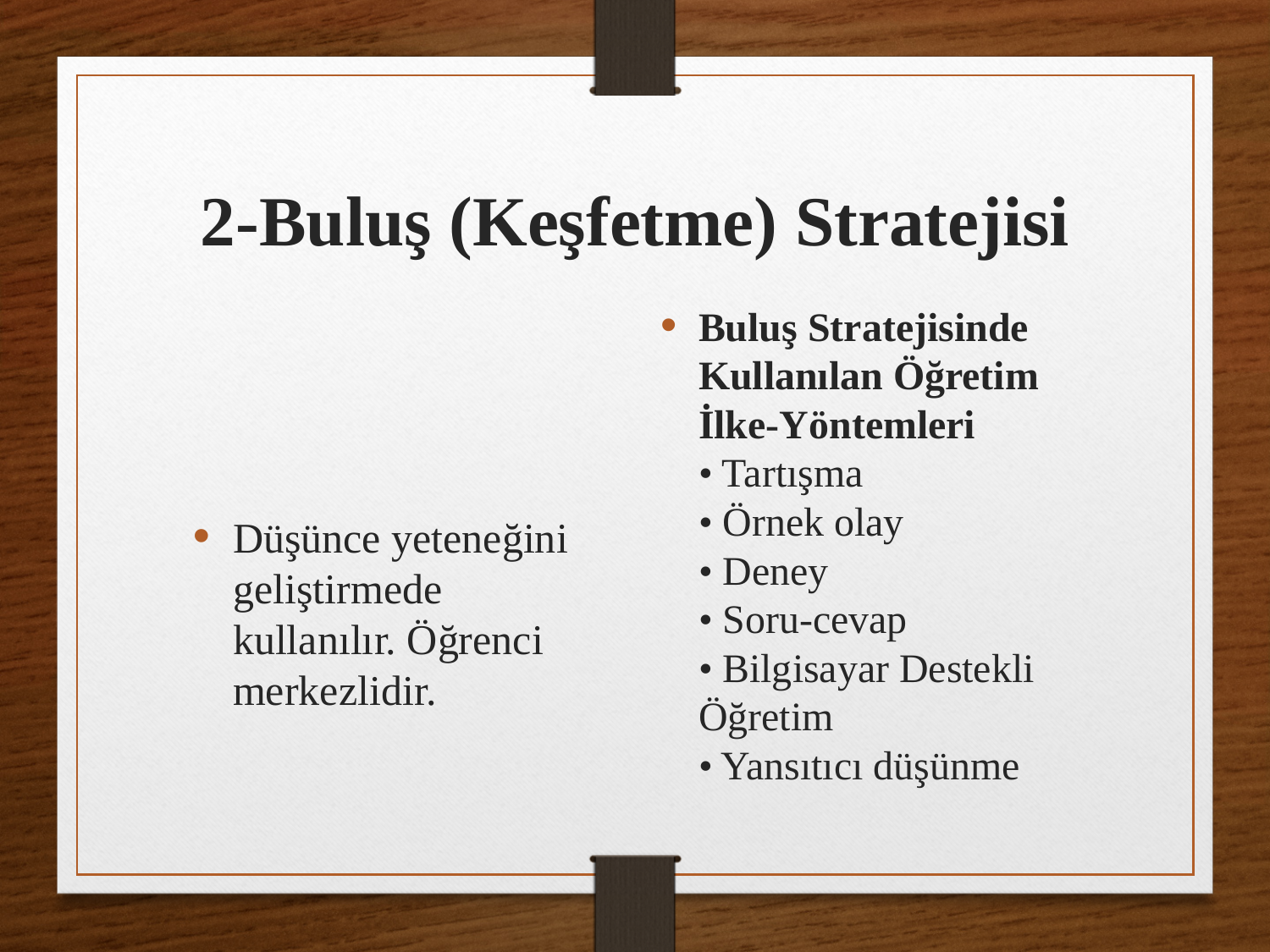

# 2-Buluş (Keşfetme) Stratejisi
Buluş Stratejisinde Kullanılan Öğretim İlke-Yöntemleri
• Tartışma
• Örnek olay
• Deney
• Soru-cevap
• Bilgisayar Destekli Öğretim
• Yansıtıcı düşünme

Düşünce yeteneğini geliştirmede kullanılır. Öğrenci merkezlidir.